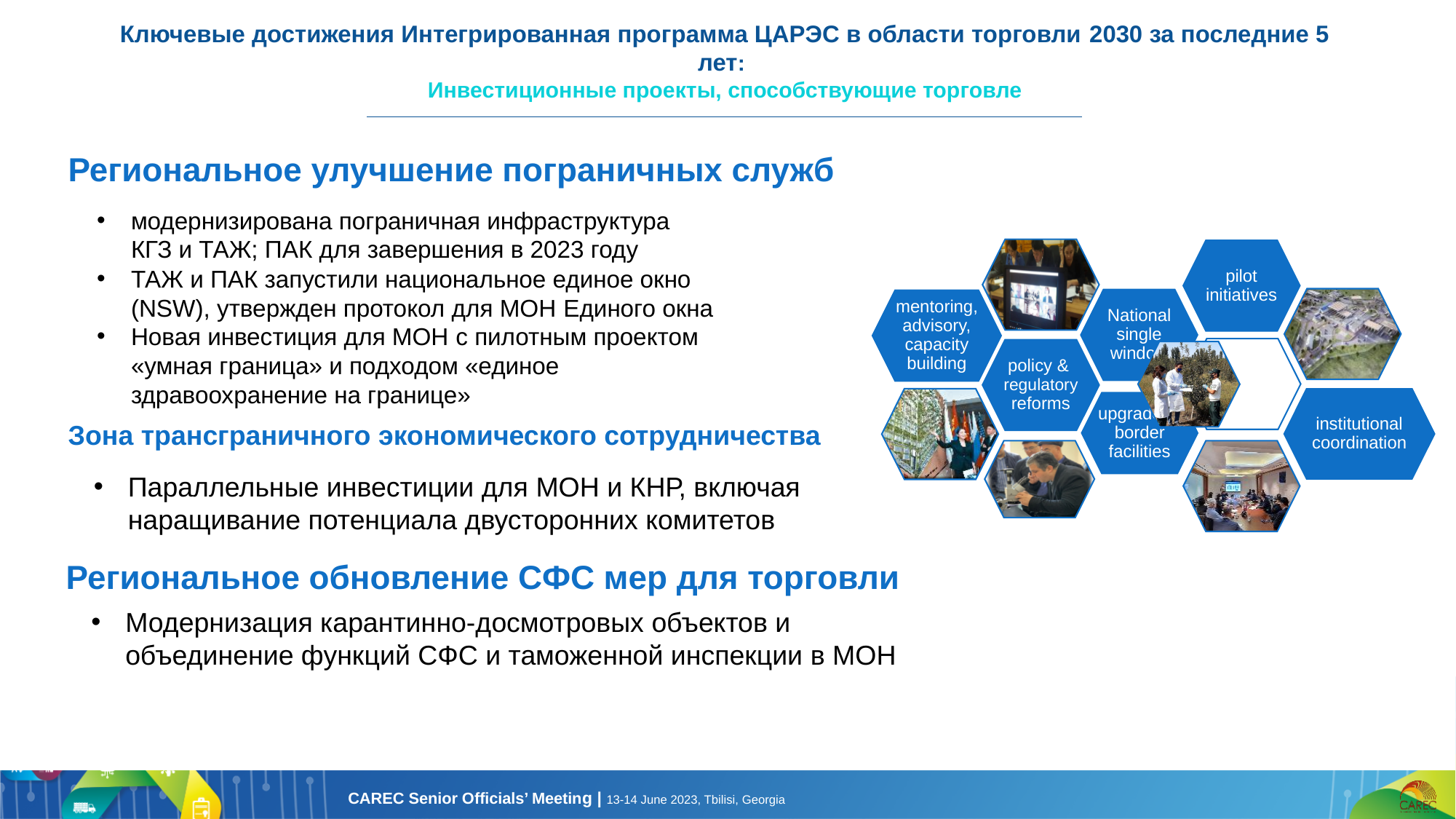

Ключевые достижения Интегрированная программа ЦАРЭС в области торговли 2030 за последние 5 лет:
Инвестиционные проекты, способствующие торговле
Региональное улучшение пограничных служб
модернизирована пограничная инфраструктура КГЗ и ТАЖ; ПАК для завершения в 2023 году
ТАЖ и ПАК запустили национальное единое окно (NSW), утвержден протокол для МОН Единого окна
Новая инвестиция для МОН с пилотным проектом «умная граница» и подходом «единое здравоохранение на границе»
upgrade of border facilities
policy &  regulatory reforms
mentoring, advisory, capacity building
National single window
pilot initiatives
institutional coordination

Зона трансграничного экономического сотрудничества
Параллельные инвестиции для МОН и КНР, включая наращивание потенциала двусторонних комитетов
Региональное обновление СФС мер для торговли
Модернизация карантинно-досмотровых объектов и объединение функций СФС и таможенной инспекции в МОН
12